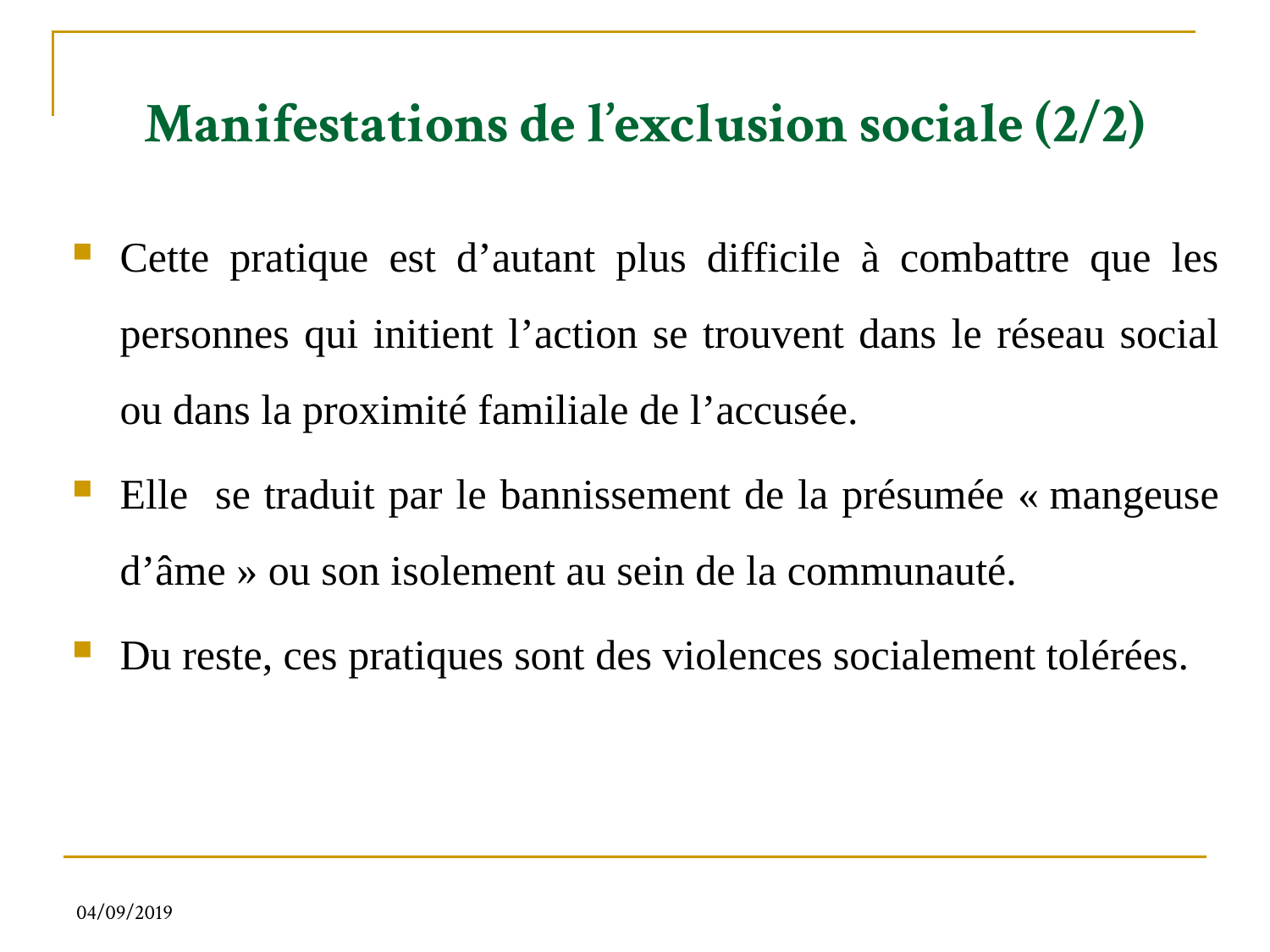

# Manifestations de l’exclusion sociale (2/2)
Cette pratique est d’autant plus difficile à combattre que les personnes qui initient l’action se trouvent dans le réseau social ou dans la proximité familiale de l’accusée.
Elle  se traduit par le bannissement de la présumée « mangeuse d’âme » ou son isolement au sein de la communauté.
Du reste, ces pratiques sont des violences socialement tolérées.

04/09/2019